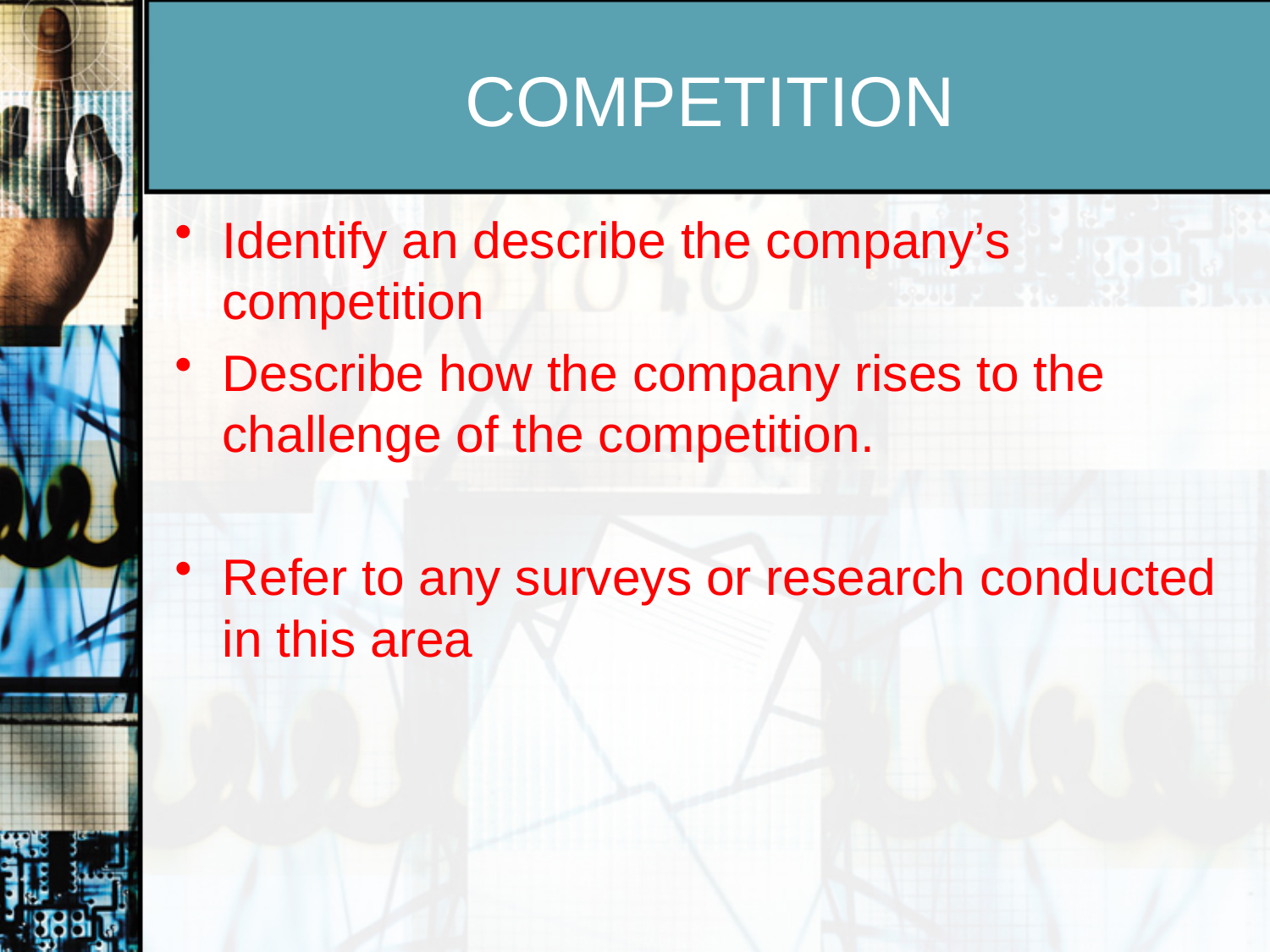

# COMPETITION
Identify an describe the company’s competition
Describe how the company rises to the challenge of the competition.

Refer to any surveys or research conducted in this area